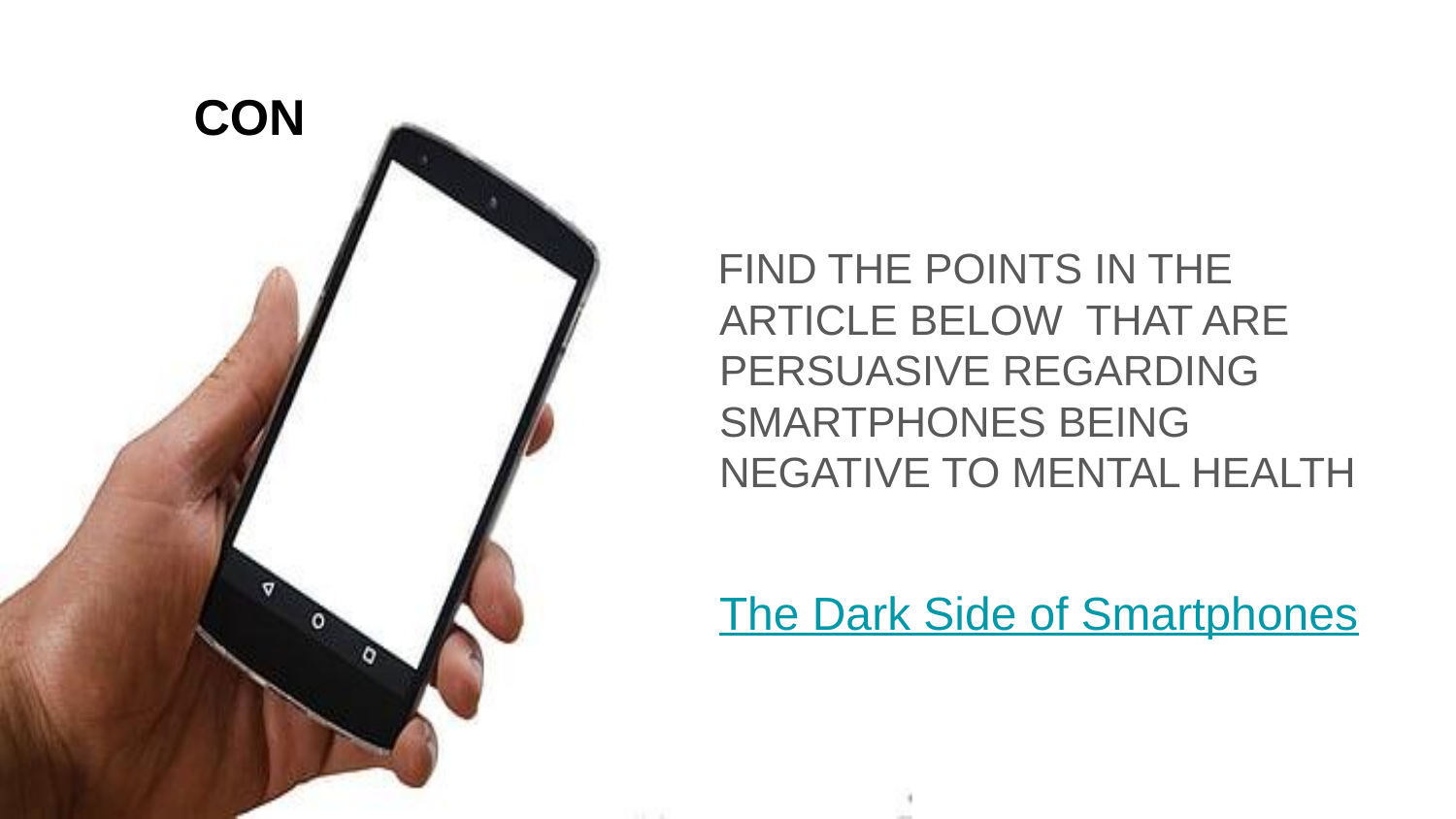

# CON
													       FIND THE POINTS IN THE
ARTICLE BELOW  THAT ARE
PERSUASIVE REGARDING
SMARTPHONES BEING
NEGATIVE TO MENTAL HEALTH

The Dark Side of Smartphones